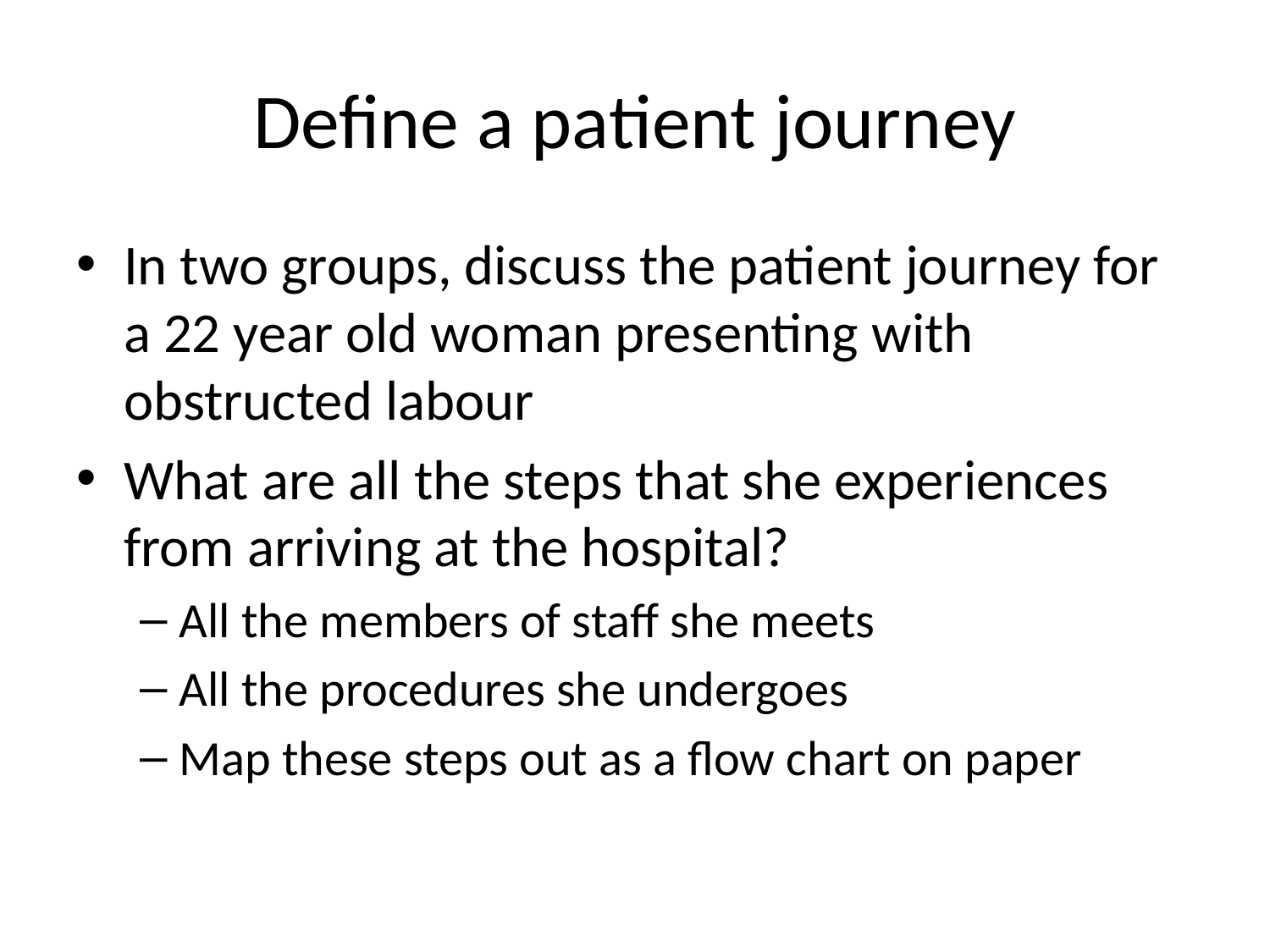

# Define a patient journey
In two groups, discuss the patient journey for a 22 year old woman presenting with obstructed labour
What are all the steps that she experiences from arriving at the hospital?
All the members of staff she meets
All the procedures she undergoes
Map these steps out as a flow chart on paper